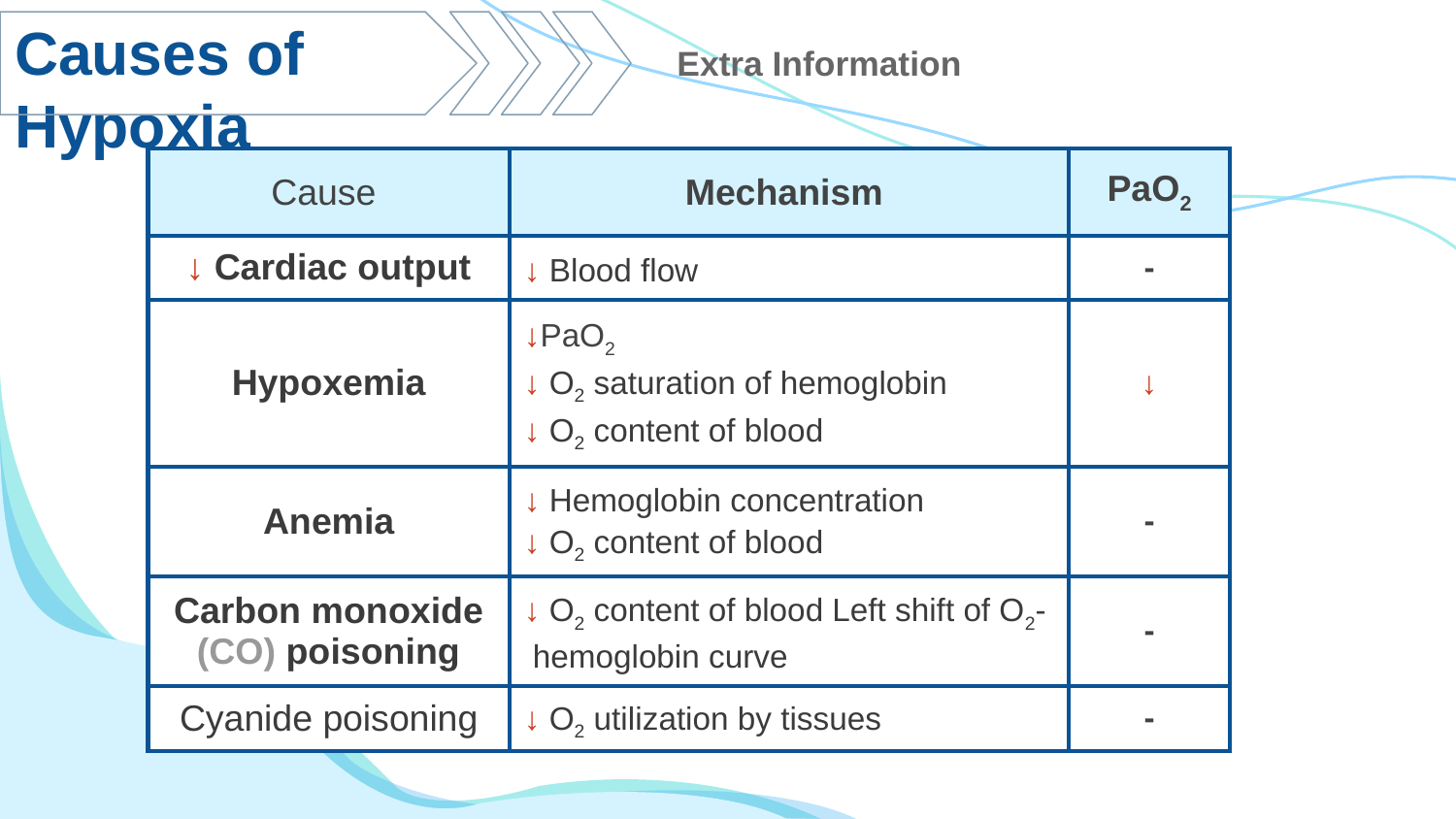

Causes of Hypoxia

Extra Information
| Cause | Mechanism | PaO2 |
| --- | --- | --- |
| ↓ Cardiac output | ↓ Blood flow | - |
| Hypoxemia | ↓PaO2 ↓ O2 saturation of hemoglobin ↓ O2 content of blood | ↓ |
| Anemia | ↓ Hemoglobin concentration ↓ O2 content of blood | - |
| Carbon monoxide (CO) poisoning | ↓ O2 content of blood Left shift of O2- hemoglobin curve | - |
| Cyanide poisoning | ↓ O2 utilization by tissues | - |
*Thanks to 441 phisiology team